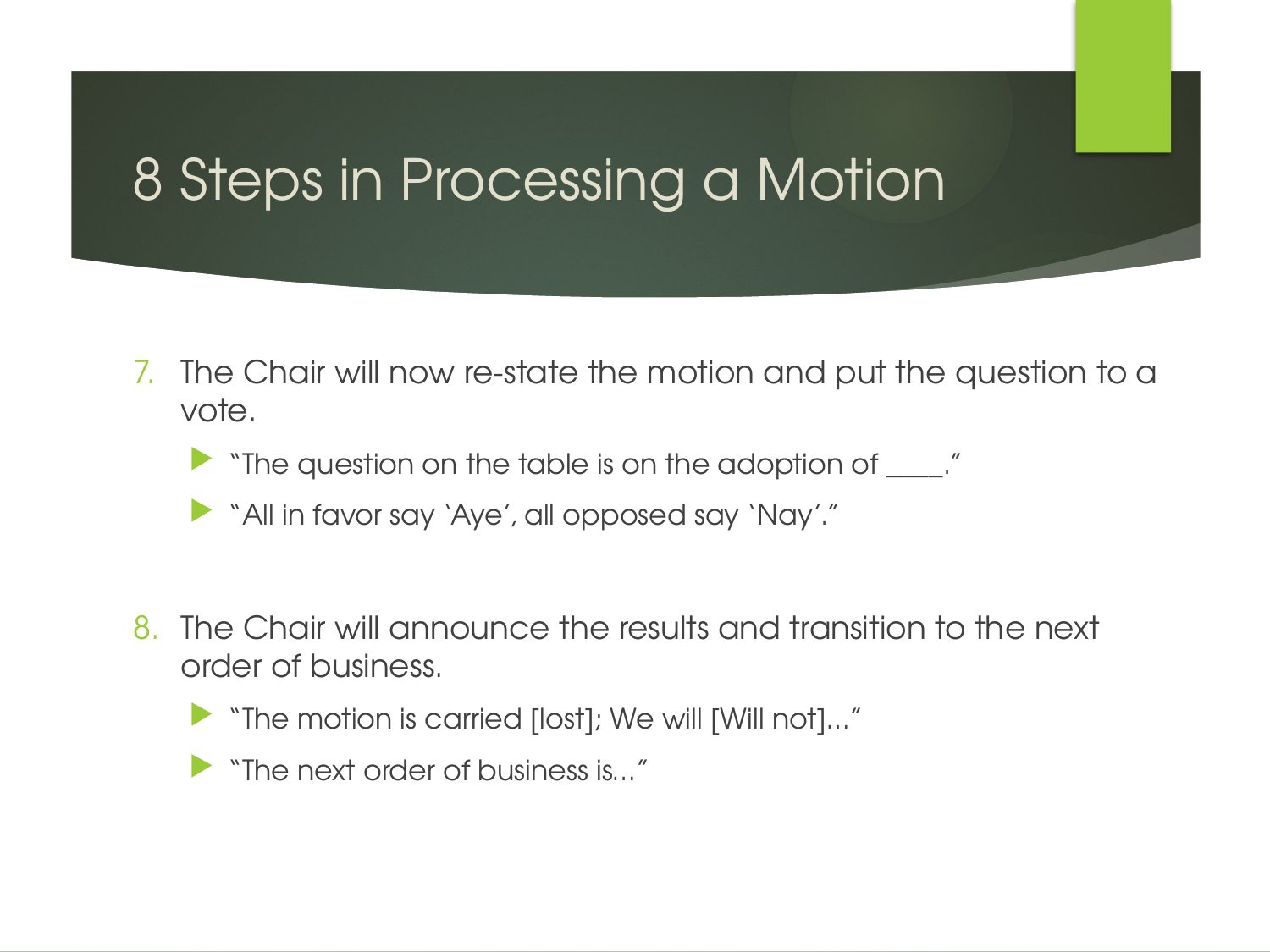

# 8 Steps in Processing a Motion
The Chair will now re-state the motion and put the question to a vote.
“The question on the table is on the adoption of ____.”
“All in favor say ‘Aye’, all opposed say ‘Nay’.”

The Chair will announce the results and transition to the next order of business.
“The motion is carried [lost]; We will [Will not]…”
“The next order of business is…”